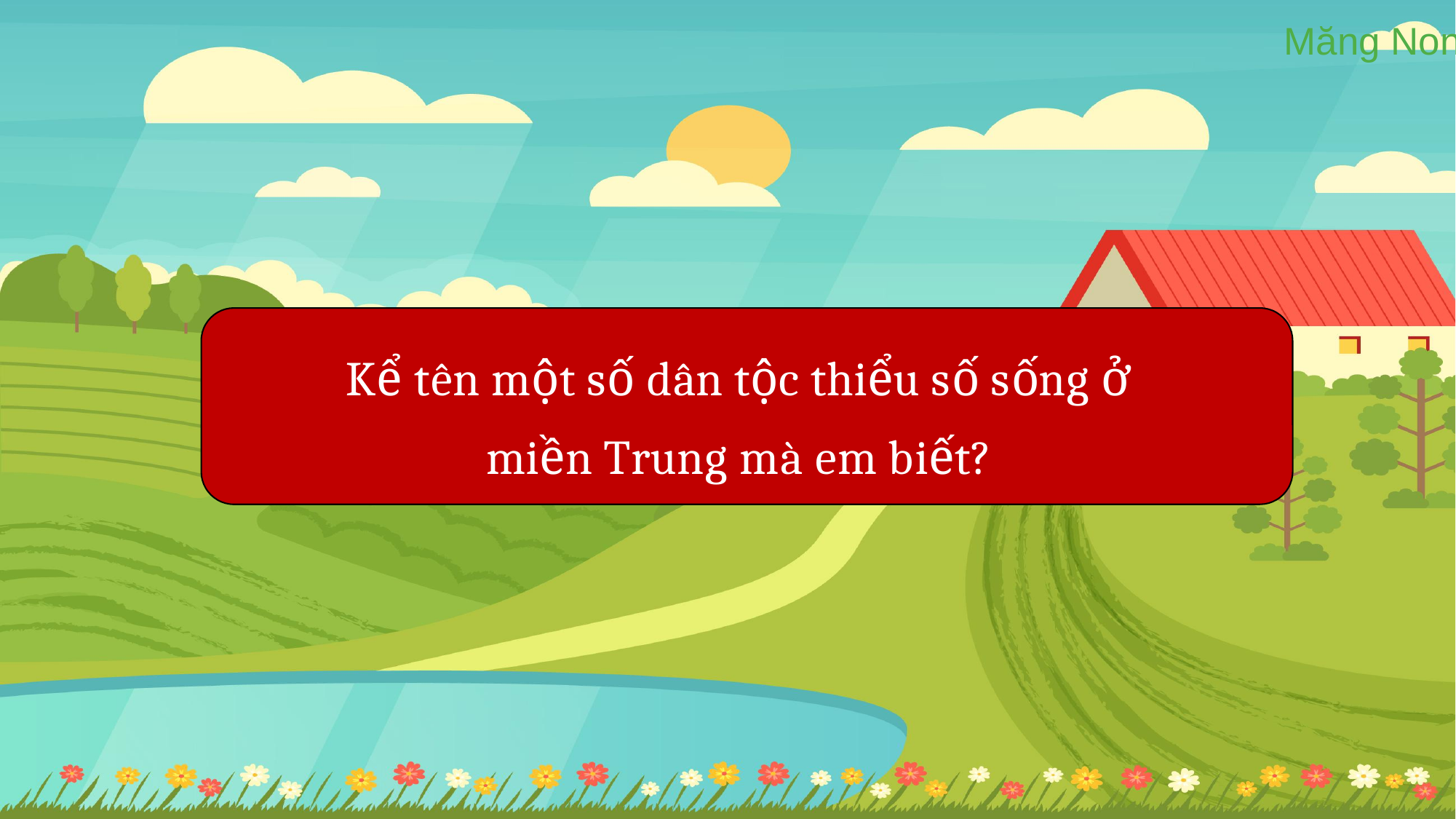

Kể tên một số dân tộc thiểu số sống ở miền Trung mà em biết?